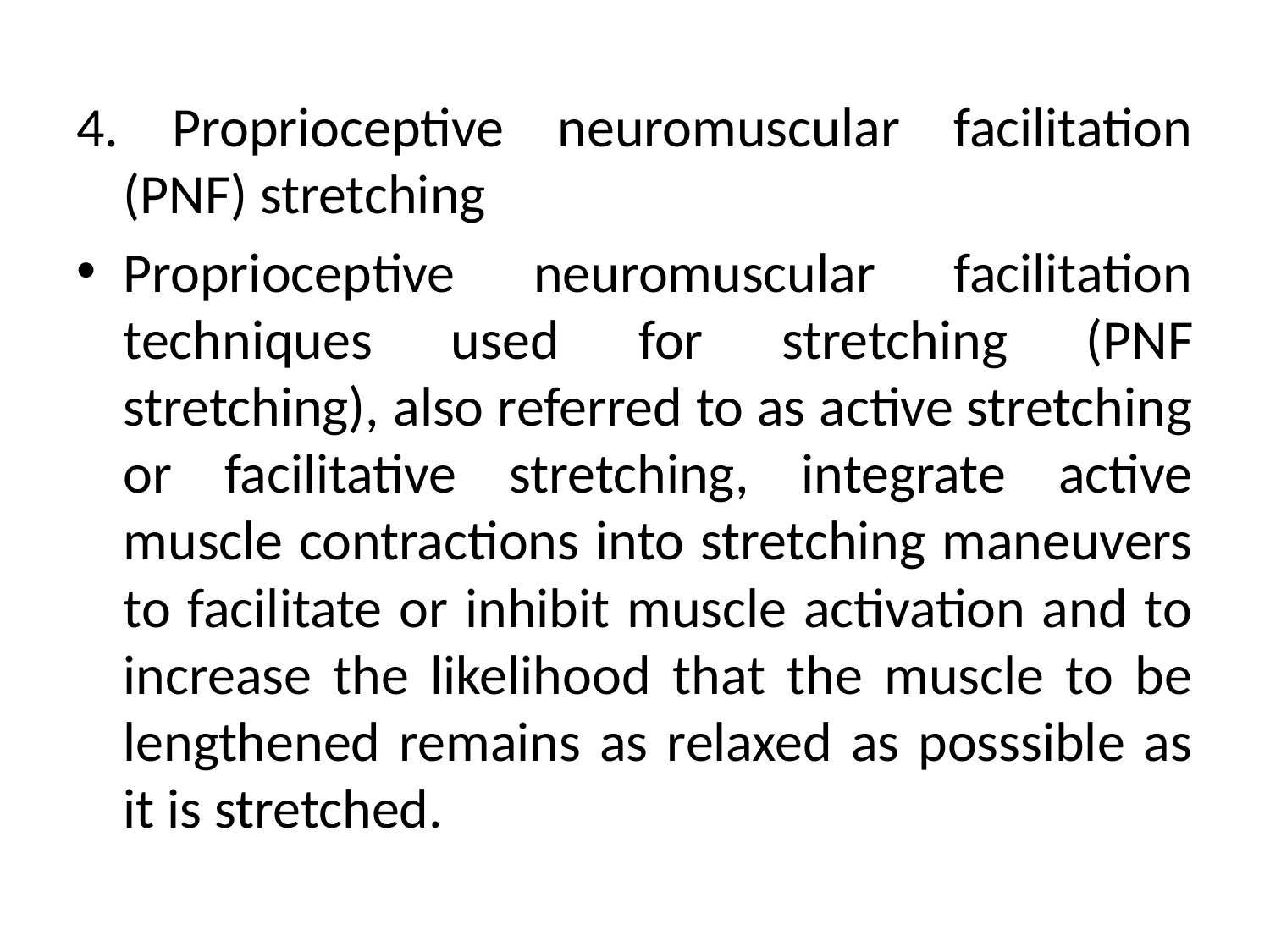

4. Proprioceptive neuromuscular facilitation (PNF) stretching
Proprioceptive neuromuscular facilitation techniques used for stretching (PNF stretching), also referred to as active stretching or facilitative stretching, integrate active muscle contractions into stretching maneuvers to facilitate or inhibit muscle activation and to increase the likelihood that the muscle to be lengthened remains as relaxed as posssible as it is stretched.